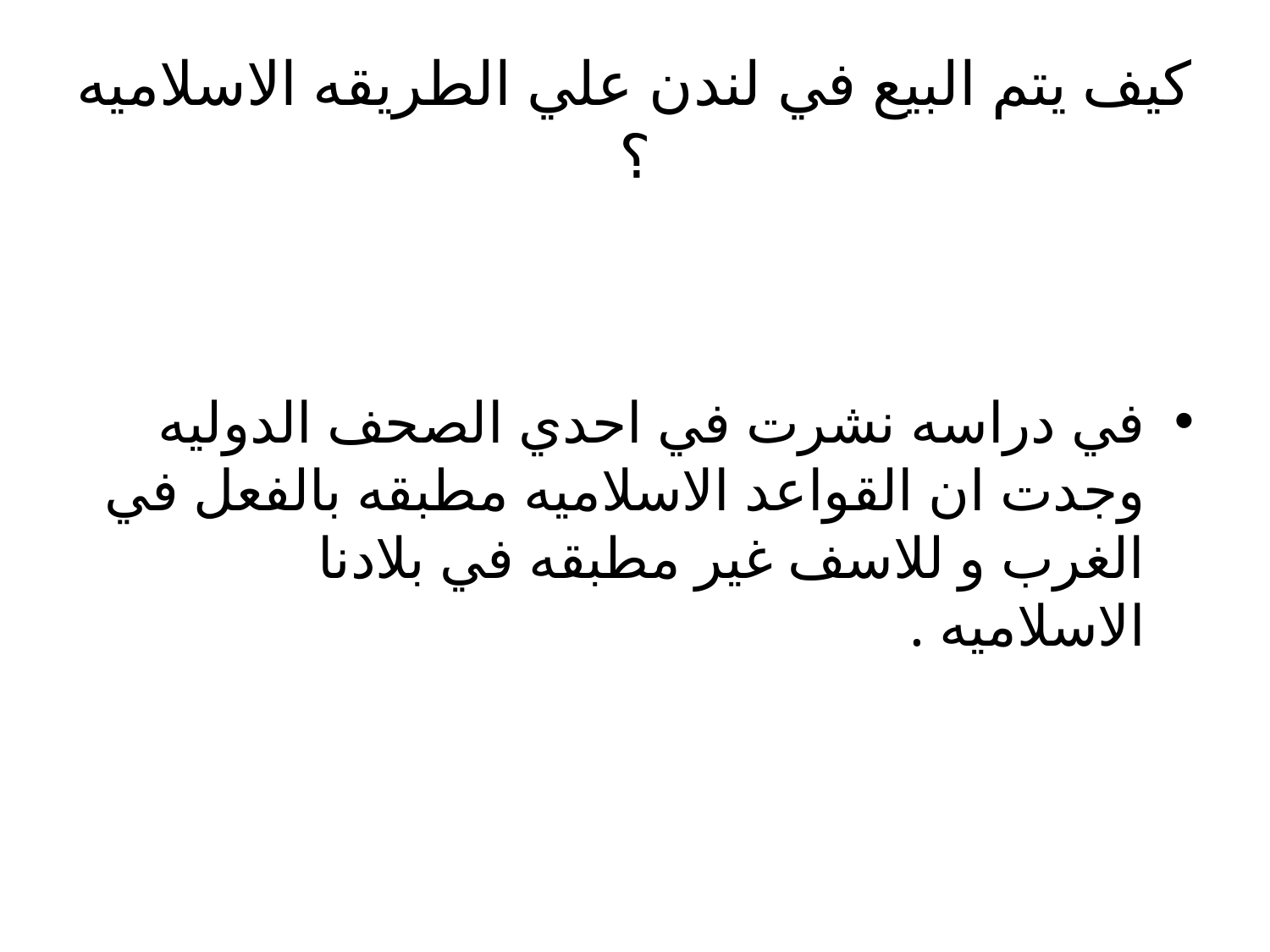

# كيف يتم البيع في لندن علي الطريقه الاسلاميه ؟

في دراسه نشرت في احدي الصحف الدوليه وجدت ان القواعد الاسلاميه مطبقه بالفعل في الغرب و للاسف غير مطبقه في بلادنا الاسلاميه .